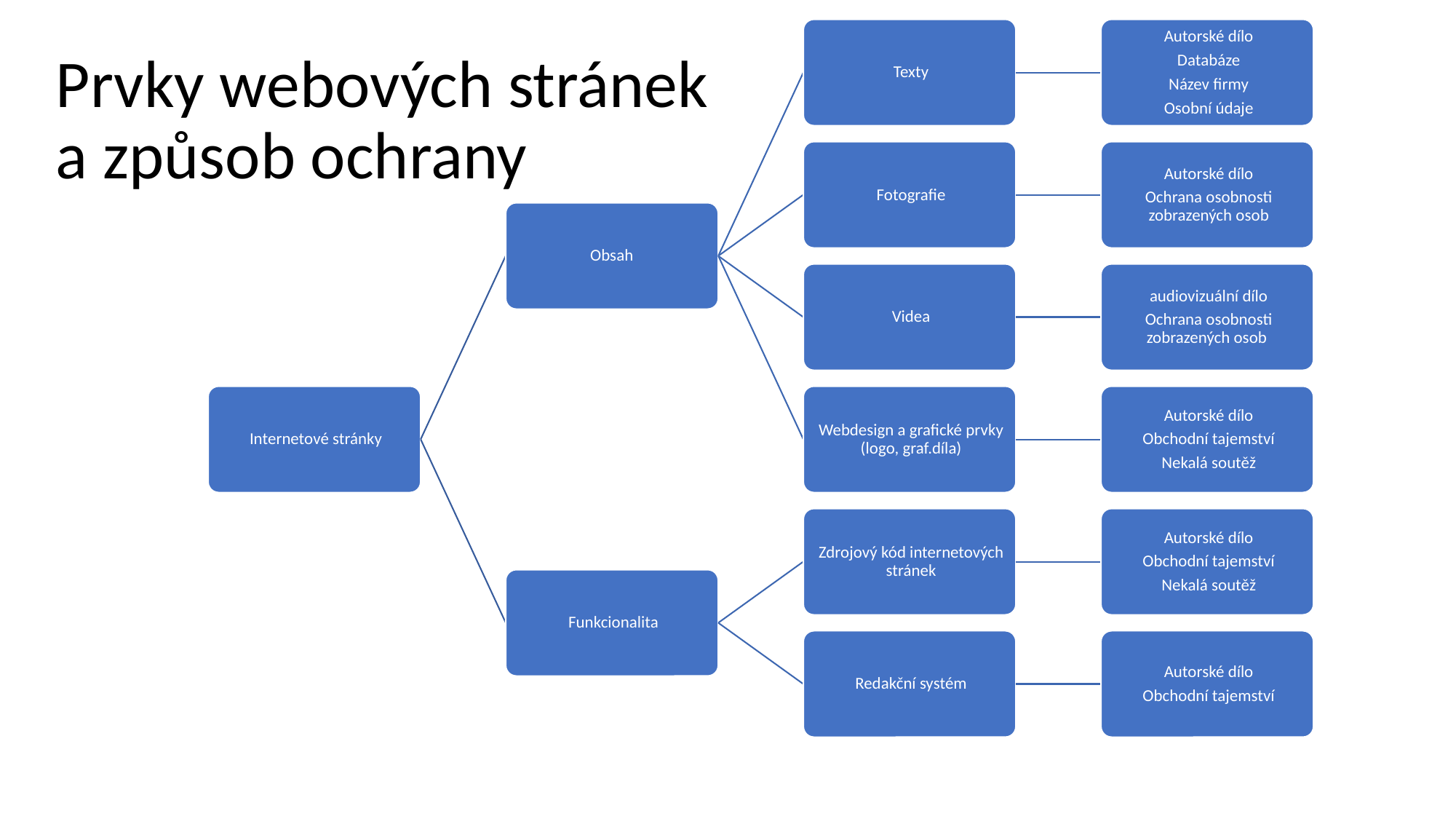

Internetové stránky

Obsah

Texty

Autorské dílo
Databáze
Název firmy
Osobní údaje

Fotografie

Autorské dílo
Ochrana osobnosti zobrazených osob

Videa

audiovizuální dílo
Ochrana osobnosti zobrazených osob

Webdesign a grafické prvky (logo, graf.díla)

Autorské dílo
Obchodní tajemství
Nekalá soutěž

Funkcionalita

Zdrojový kód internetových stránek

Autorské dílo
Obchodní tajemství
Nekalá soutěž

Redakční systém

Autorské dílo
Obchodní tajemství
# Prvky webových stránek a způsob ochrany